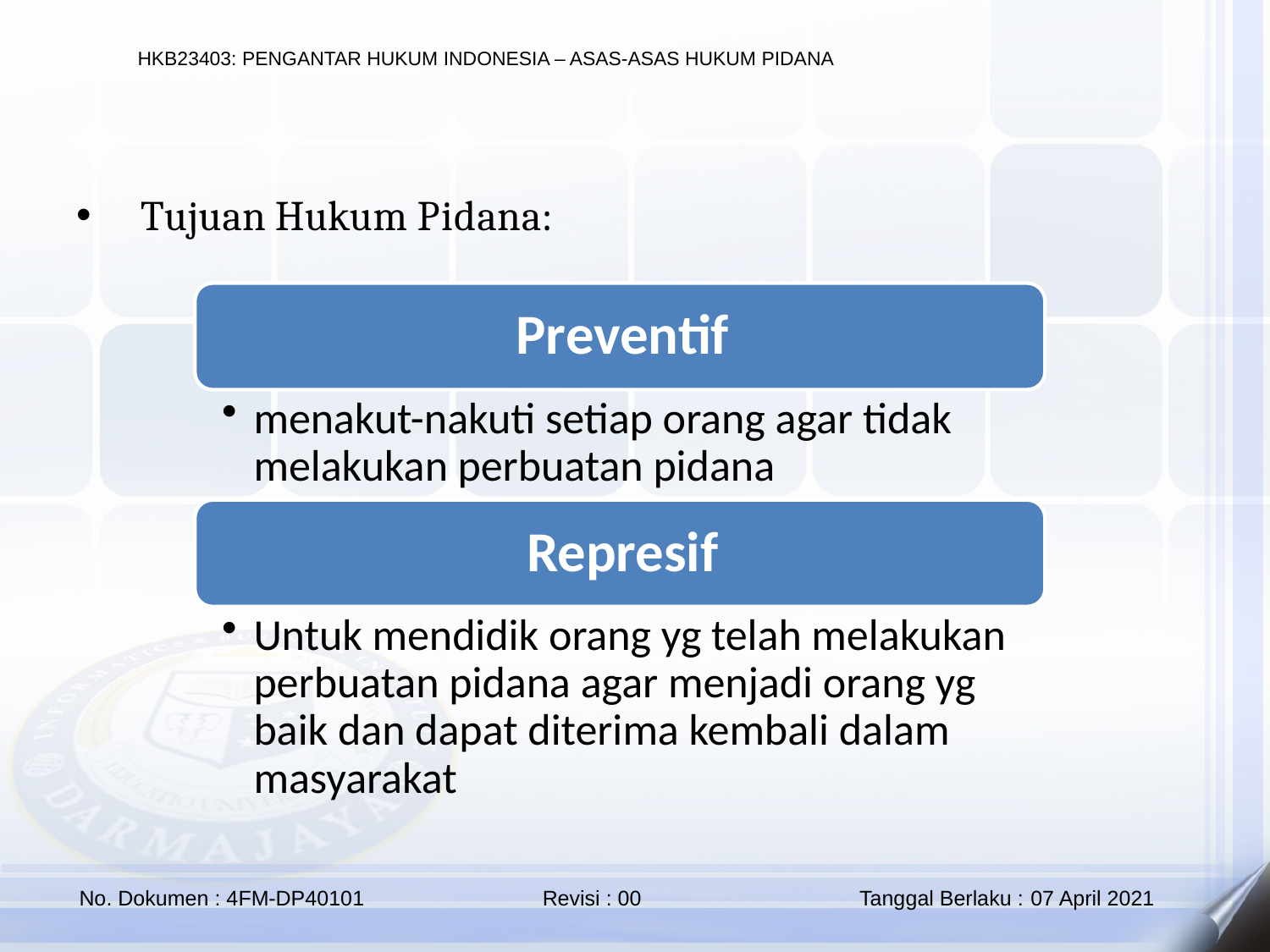

Tujuan Hukum Pidana:
Preventif
menakut-nakuti setiap orang agar tidak melakukan perbuatan pidana
Represif
Untuk mendidik orang yg telah melakukan perbuatan pidana agar menjadi orang yg baik dan dapat diterima kembali dalam masyarakat